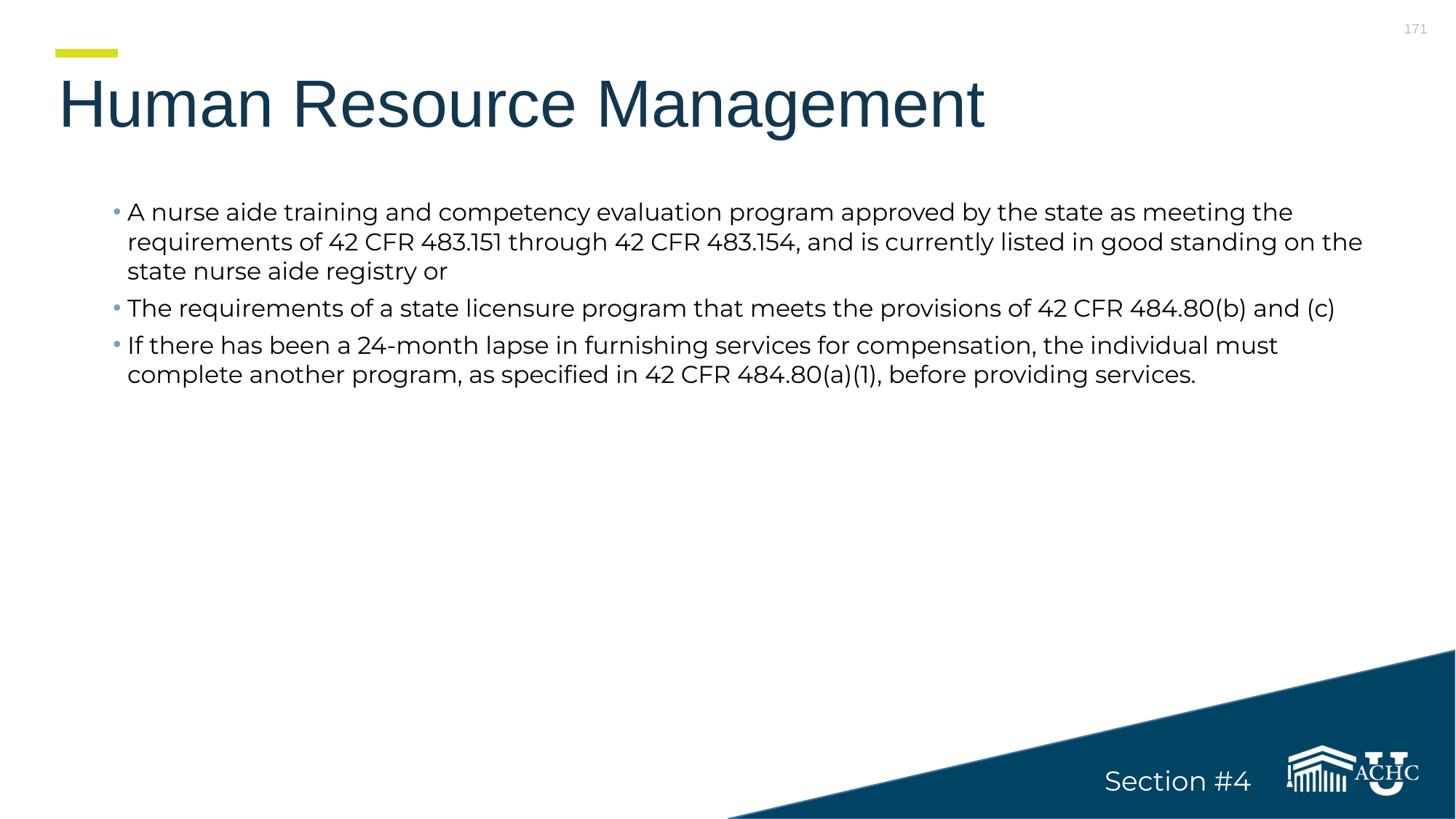

# Human Resource Management
Section 4
A nurse aide training and competency evaluation program approved by the state as meeting the requirements of 42 CFR 483.151 through 42 CFR 483.154, and is currently listed in good standing on the state nurse aide registry or
The requirements of a state licensure program that meets the provisions of 42 CFR 484.80(b) and (c)
If there has been a 24-month lapse in furnishing services for compensation, the individual must complete another program, as specified in 42 CFR 484.80(a)(1), before providing services.
Section #4